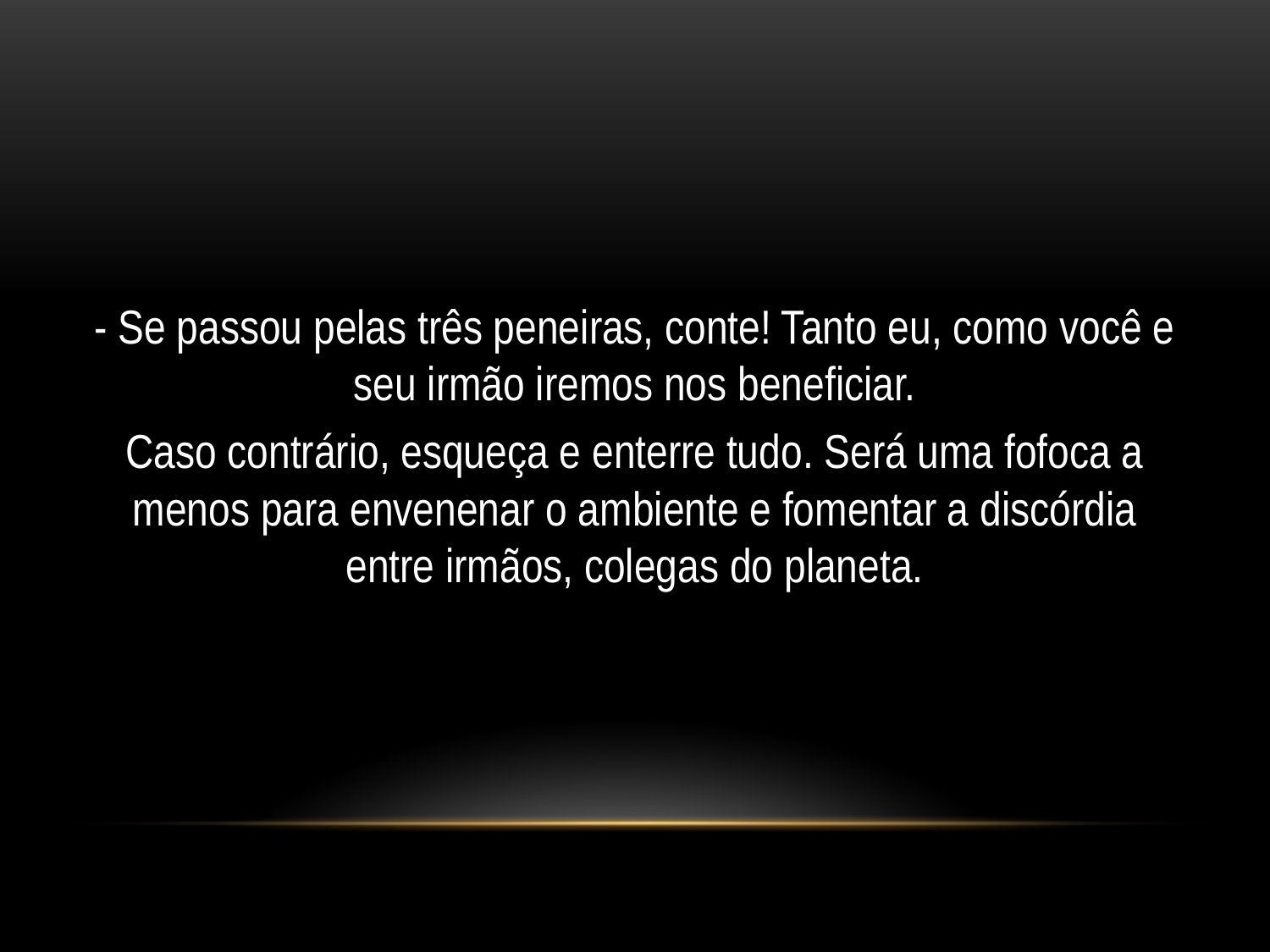

- Se passou pelas três peneiras, conte! Tanto eu, como você e seu irmão iremos nos beneficiar.
Caso contrário, esqueça e enterre tudo. Será uma fofoca a menos para envenenar o ambiente e fomentar a discórdia entre irmãos, colegas do planeta.